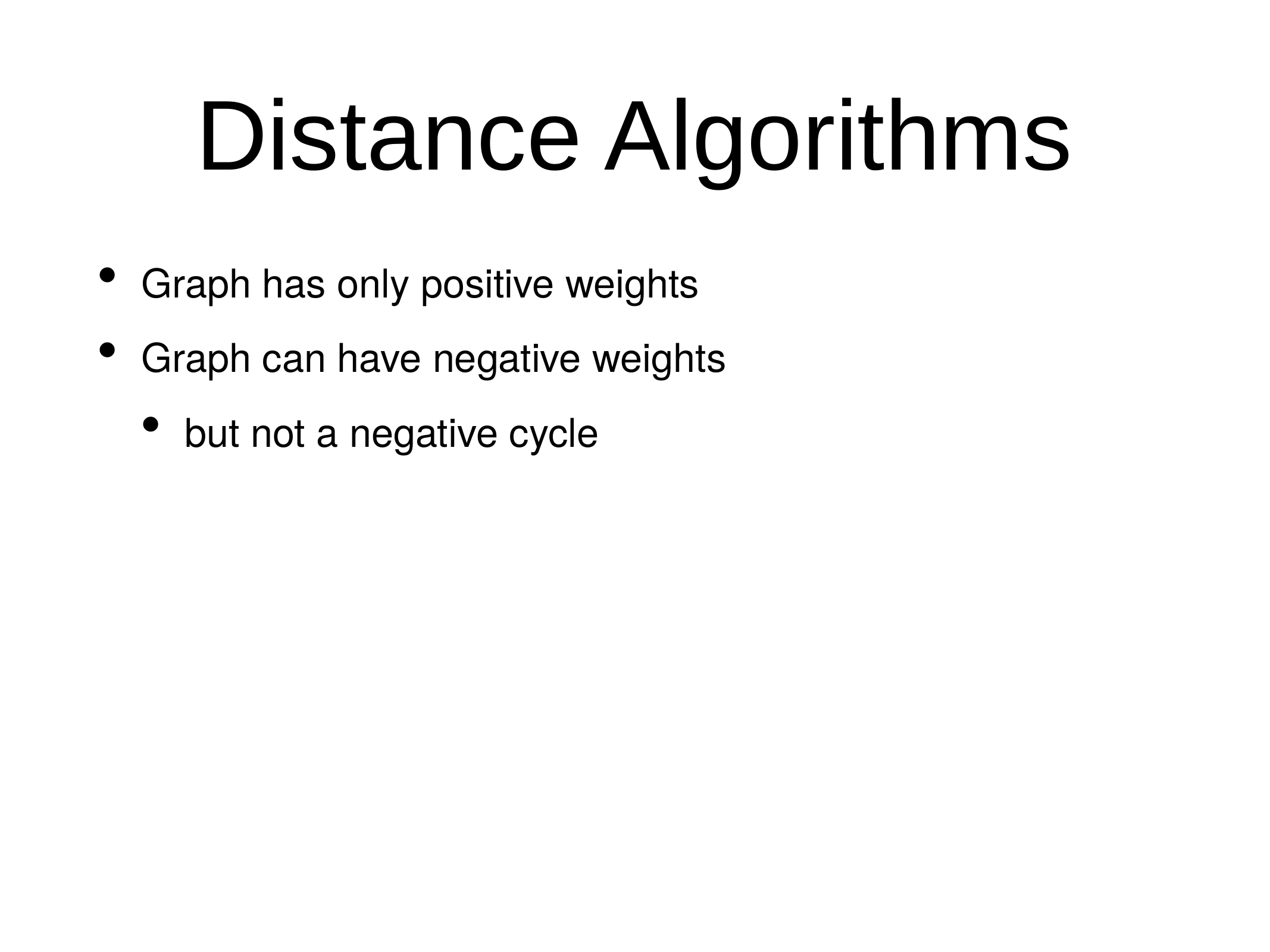

# Distance Algorithms
Graph has only positive weights
Graph can have negative weights
but not a negative cycle